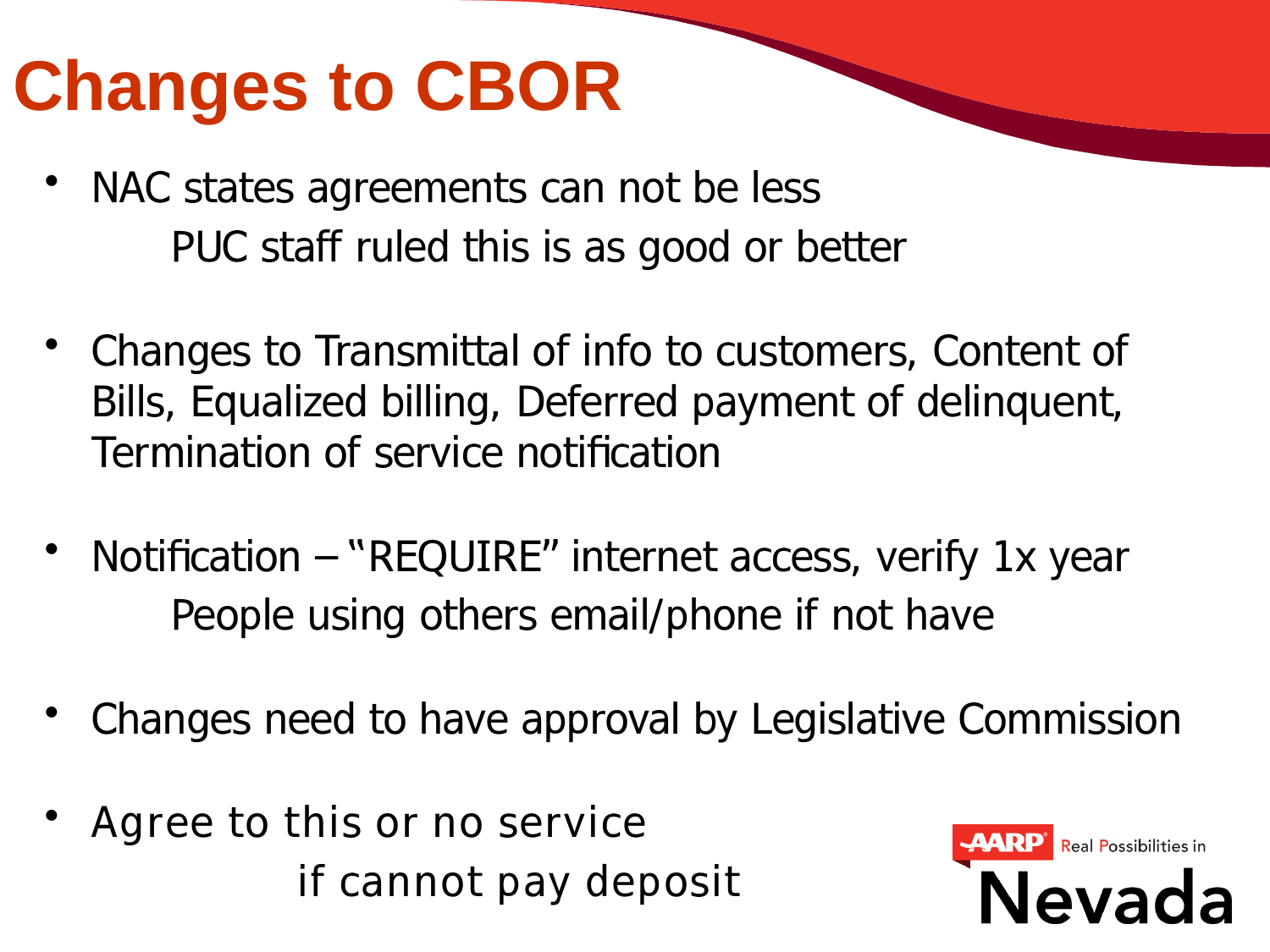

# Changes to CBOR

NAC states agreements can not be less
	PUC staff ruled this is as good or better

Changes to Transmittal of info to customers, Content of Bills, Equalized billing, Deferred payment of delinquent, Termination of service notification

Notification – “REQUIRE” internet access, verify 1x year
	People using others email/phone if not have

Changes need to have approval by Legislative Commission

Agree to this or no service
		if cannot pay deposit